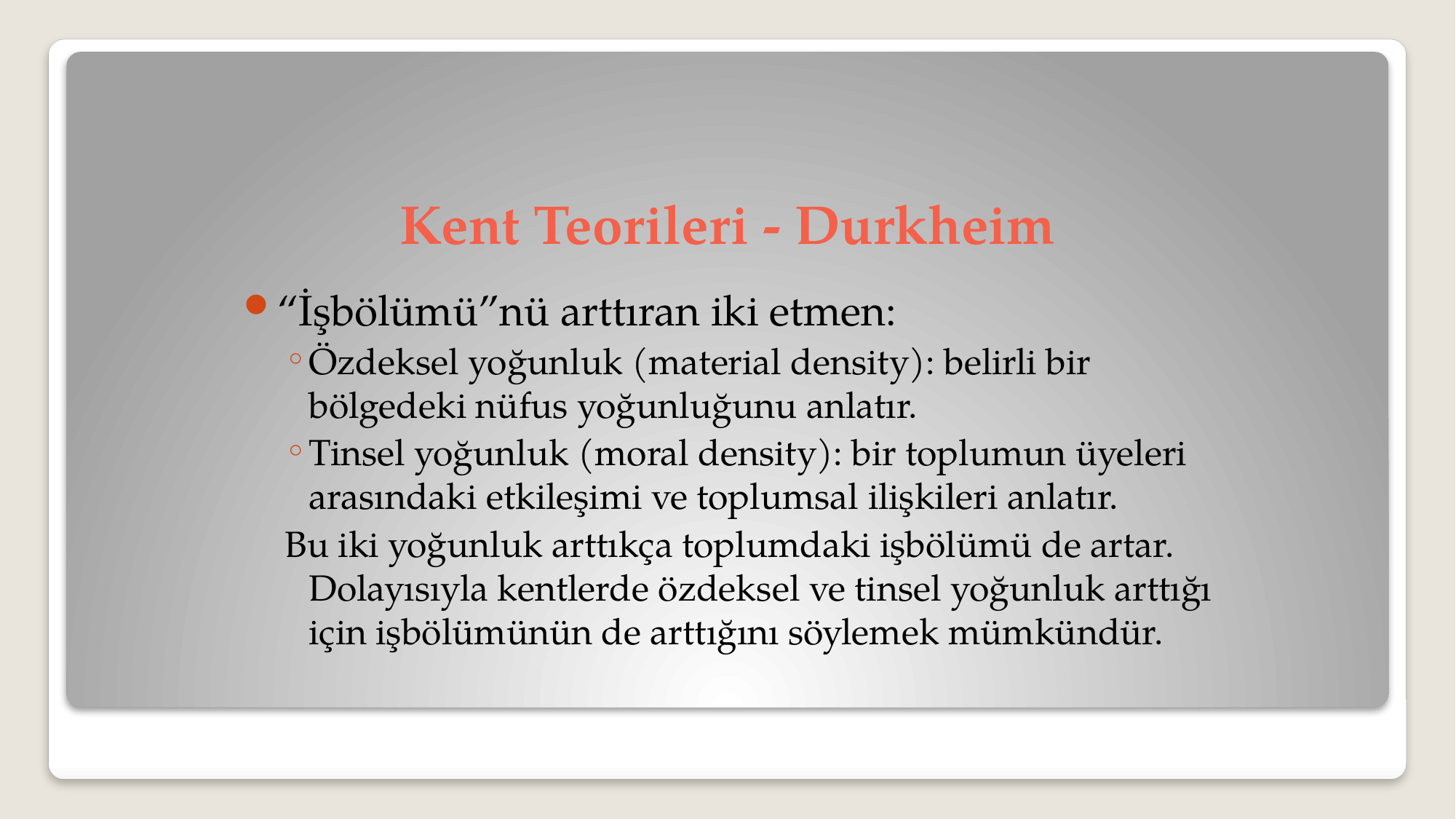

# Kent Teorileri - Durkheim

“İşbölümü”nü arttıran iki etmen:
Özdeksel yoğunluk (material density): belirli bir bölgedeki nüfus yoğunluğunu anlatır.
Tinsel yoğunluk (moral density): bir toplumun üyeleri arasındaki etkileşimi ve toplumsal ilişkileri anlatır.
Bu iki yoğunluk arttıkça toplumdaki işbölümü de artar. Dolayısıyla kentlerde özdeksel ve tinsel yoğunluk arttığı için işbölümünün de arttığını söylemek mümkündür.